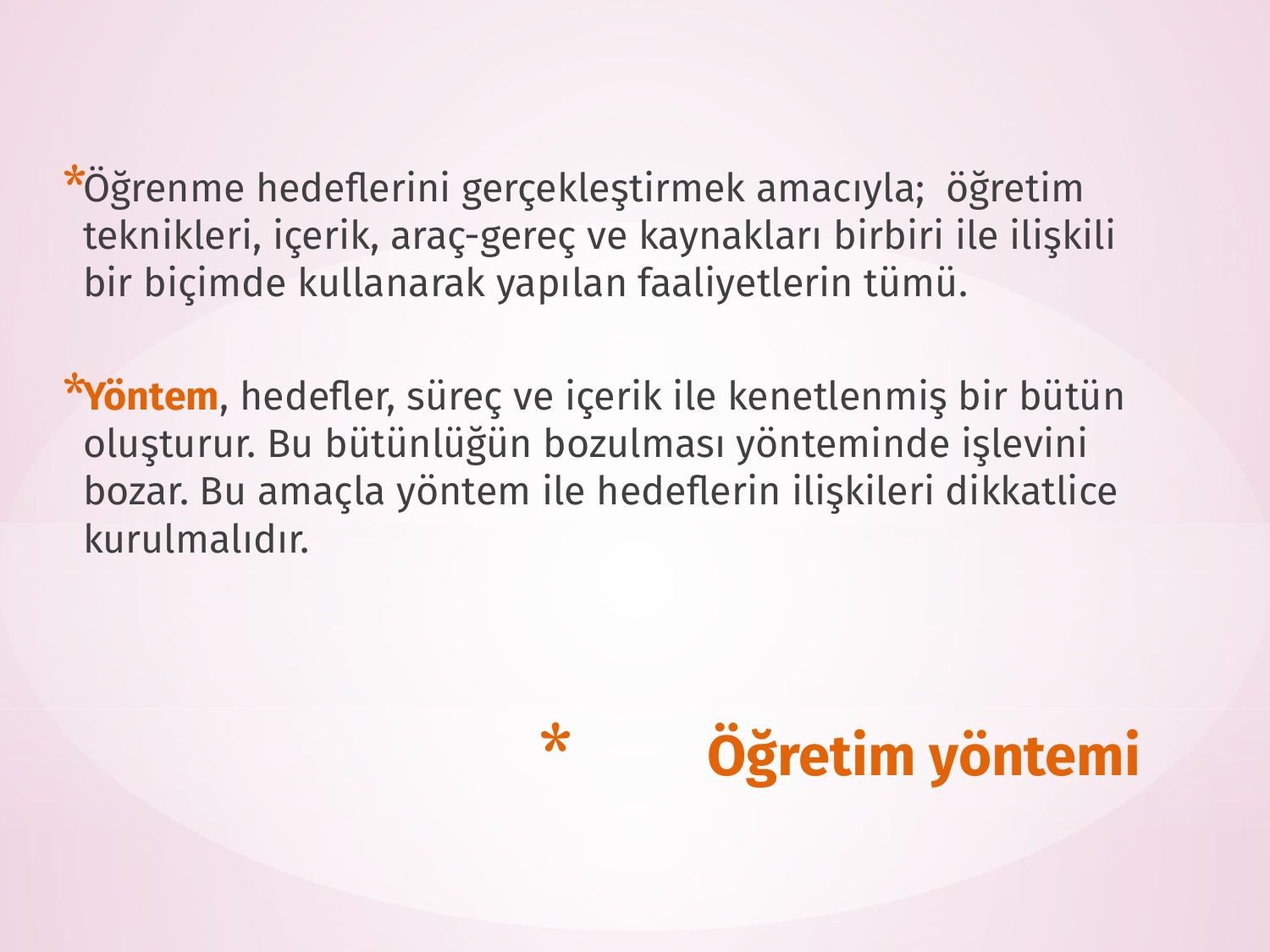

Öğrenme hedeflerini gerçekleştirmek amacıyla;  öğretim teknikleri, içerik, araç-gereç ve kaynakları birbiri ile ilişkili bir biçimde kullanarak yapılan faaliyetlerin tümü.

Yöntem, hedefler, süreç ve içerik ile kenetlenmiş bir bütün oluşturur. Bu bütünlüğün bozulması yönteminde işlevini bozar. Bu amaçla yöntem ile hedeflerin ilişkileri dikkatlice kurulmalıdır.

# Öğretim yöntemi